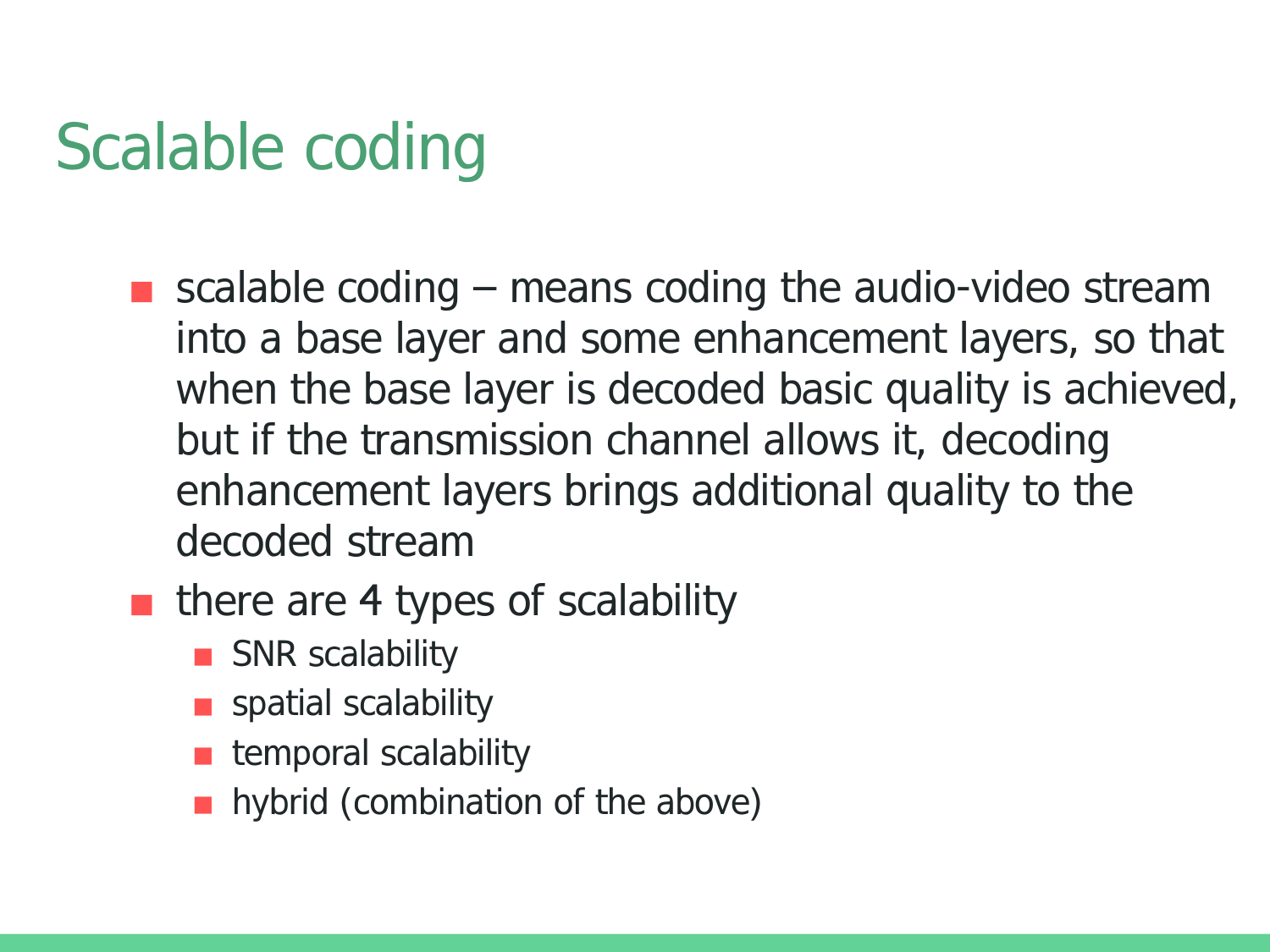

# Scalable coding
scalable coding – means coding the audio-video stream into a base layer and some enhancement layers, so that when the base layer is decoded basic quality is achieved, but if the transmission channel allows it, decoding enhancement layers brings additional quality to the decoded stream
there are 4 types of scalability
SNR scalability
spatial scalability
temporal scalability
hybrid (combination of the above)